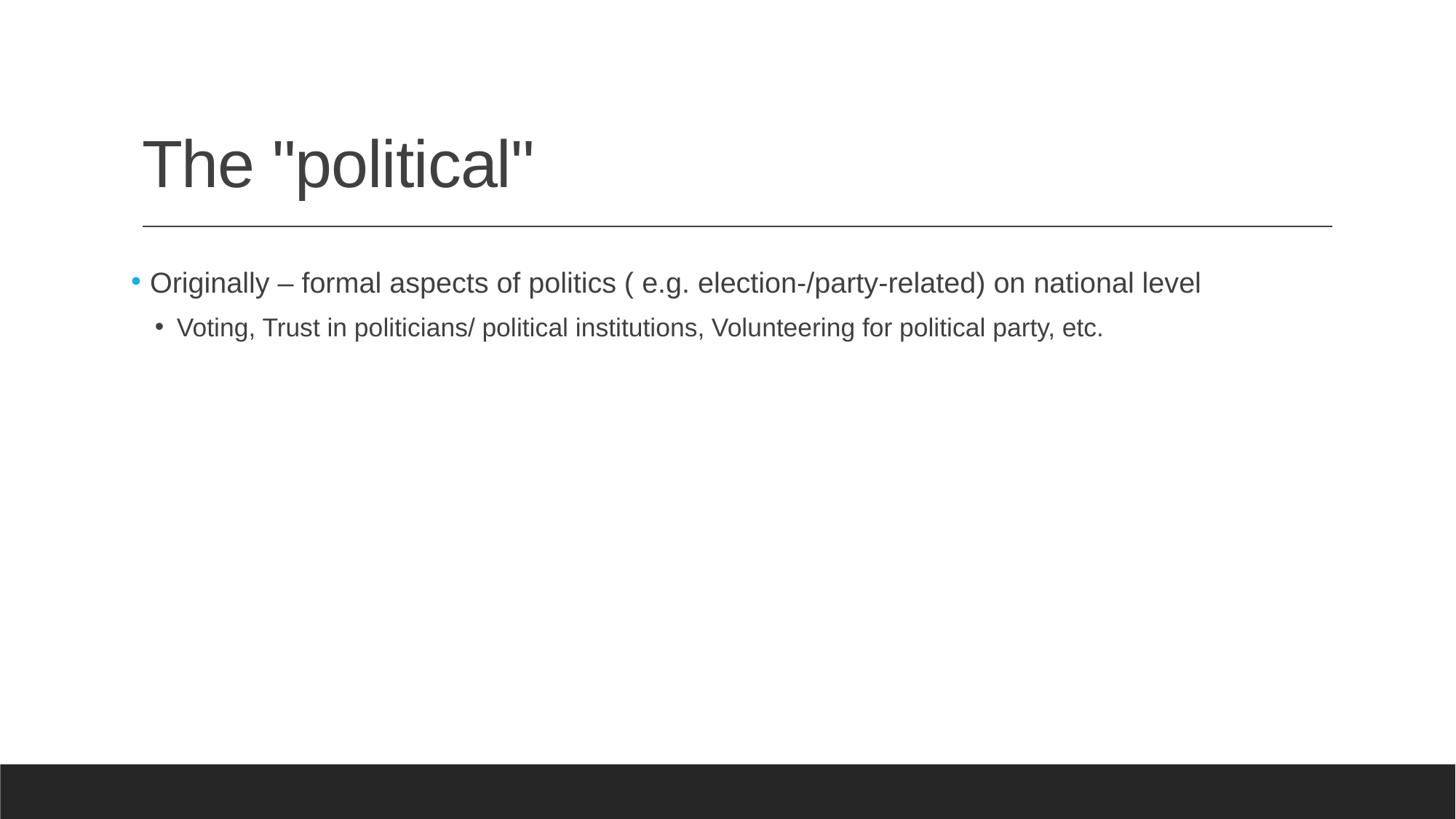

# The "political"
 Originally – formal aspects of politics ( e.g. election-/party-related) on national level
Voting, Trust in politicians/ political institutions, Volunteering for political party, etc.